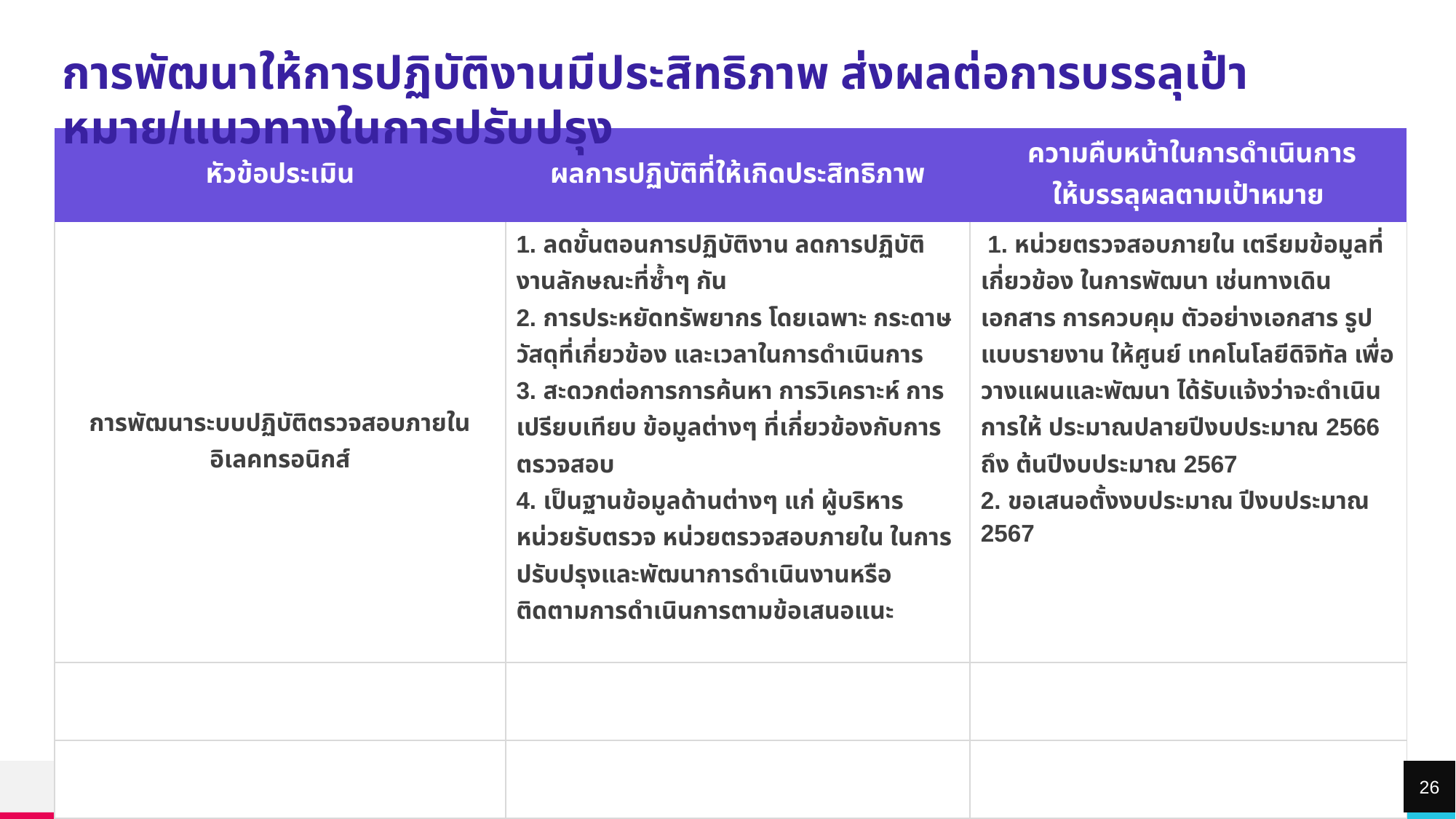

การพัฒนาให้การปฏิบัติงานมีประสิทธิภาพ ส่งผลต่อการบรรลุเป้าหมาย/แนวทางในการปรับปรุง

| หัวข้อประเมิน | ผลการปฏิบัติที่ให้เกิดประสิทธิภาพ | ความคืบหน้าในการดำเนินการ ให้บรรลุผลตามเป้าหมาย |
| --- | --- | --- |
| การพัฒนาระบบปฏิบัติตรวจสอบภายใน อิเลคทรอนิกส์ | 1. ลดขั้นตอนการปฏิบัติงาน ลดการปฏิบัติงานลักษณะที่ซ้ำๆ กัน 2. การประหยัดทรัพยากร โดยเฉพาะ กระดาษ วัสดุที่เกี่ยวข้อง และเวลาในการดำเนินการ 3. สะดวกต่อการการค้นหา การวิเคราะห์ การเปรียบเทียบ ข้อมูลต่างๆ ที่เกี่ยวข้องกับการตรวจสอบ 4. เป็นฐานข้อมูลด้านต่างๆ แก่ ผู้บริหาร หน่วยรับตรวจ หน่วยตรวจสอบภายใน ในการปรับปรุงและพัฒนาการดำเนินงานหรือติดตามการดำเนินการตามข้อเสนอแนะ | 1. หน่วยตรวจสอบภายใน เตรียมข้อมูลที่เกี่ยวข้อง ในการพัฒนา เช่นทางเดินเอกสาร การควบคุม ตัวอย่างเอกสาร รูปแบบรายงาน ให้ศูนย์ เทคโนโลยีดิจิทัล เพื่อวางแผนและพัฒนา ได้รับแจ้งว่าจะดำเนินการให้ ประมาณปลายปีงบประมาณ 2566 ถึง ต้นปีงบประมาณ 2567 2. ขอเสนอตั้งงบประมาณ ปีงบประมาณ 2567 |
|  |  |  |
|  |  |  |
26